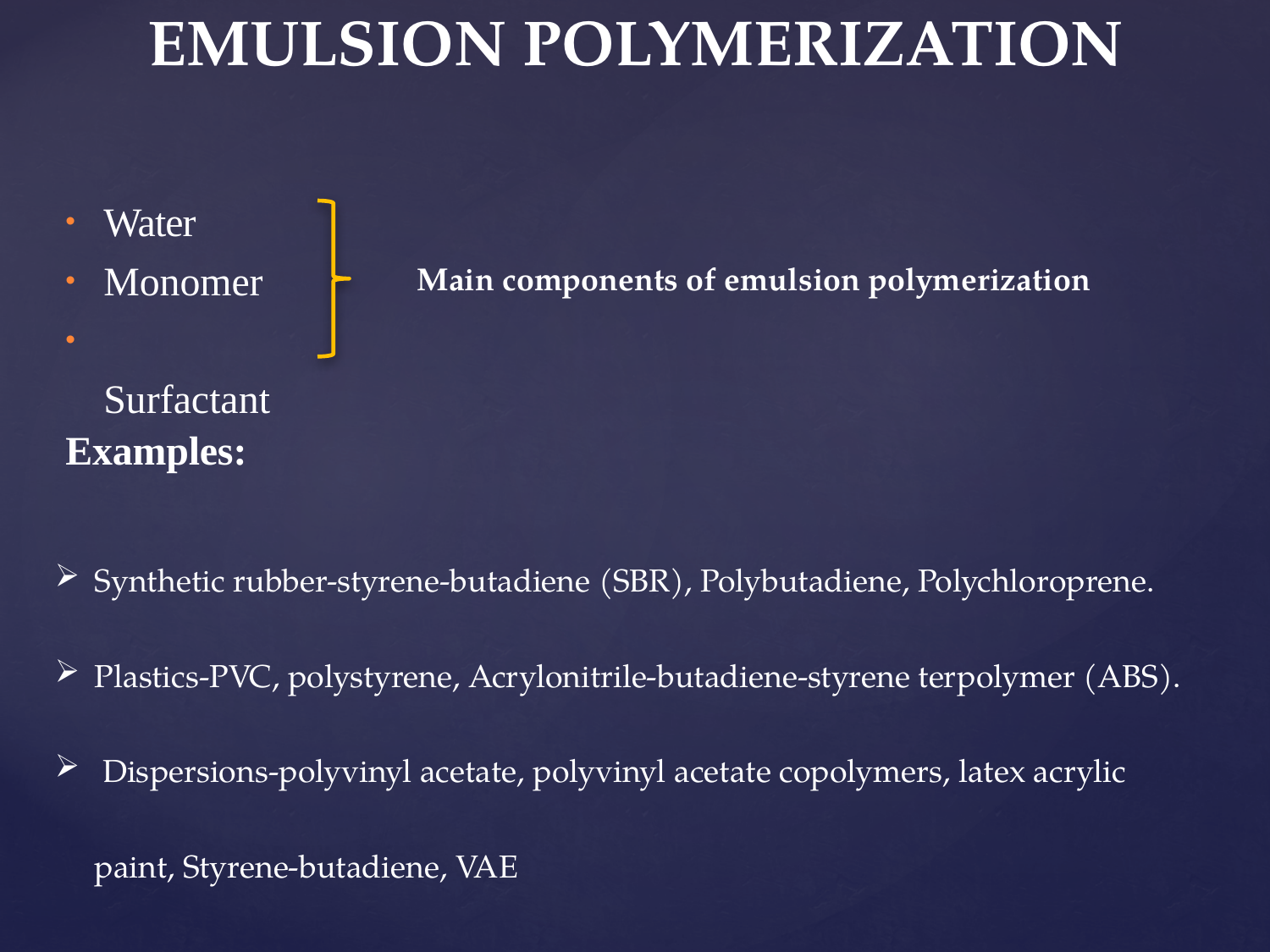

# EMULSION POLYMERIZATION
Water  Monomer  Surfactant
•

Main components of emulsion polymerization
•
•

Examples:
Synthetic rubber-styrene-butadiene (SBR), Polybutadiene, Polychloroprene.
Plastics-PVC, polystyrene, Acrylonitrile-butadiene-styrene terpolymer (ABS).
 Dispersions-polyvinyl acetate, polyvinyl acetate copolymers, latex acrylic paint, Styrene-butadiene, VAE